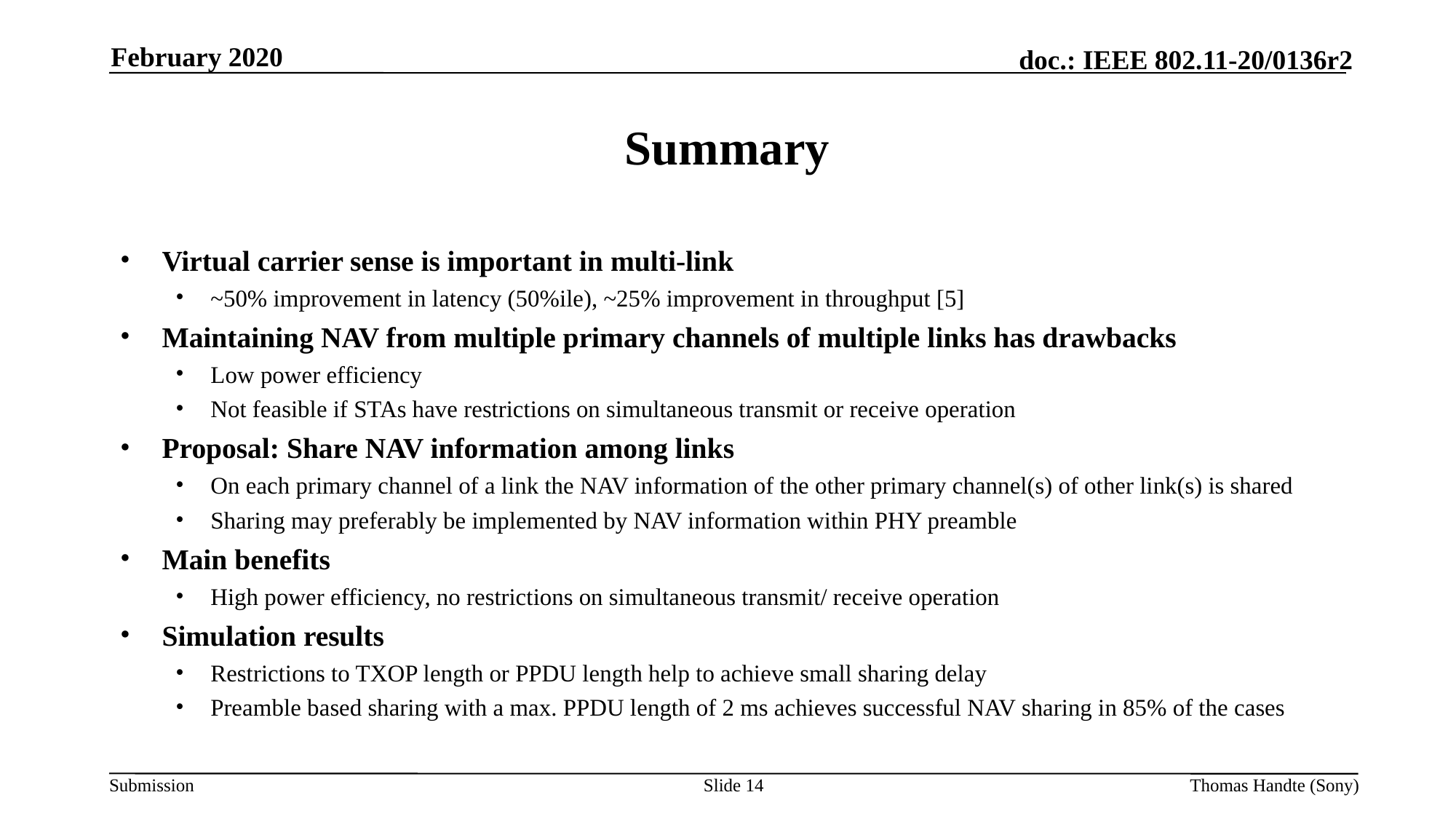

February 2020
# Summary
Virtual carrier sense is important in multi-link
~50% improvement in latency (50%ile), ~25% improvement in throughput [5]
Maintaining NAV from multiple primary channels of multiple links has drawbacks
Low power efficiency
Not feasible if STAs have restrictions on simultaneous transmit or receive operation
Proposal: Share NAV information among links
On each primary channel of a link the NAV information of the other primary channel(s) of other link(s) is shared
Sharing may preferably be implemented by NAV information within PHY preamble
Main benefits
High power efficiency, no restrictions on simultaneous transmit/ receive operation
Simulation results
Restrictions to TXOP length or PPDU length help to achieve small sharing delay
Preamble based sharing with a max. PPDU length of 2 ms achieves successful NAV sharing in 85% of the cases

Slide 14
Thomas Handte (Sony)